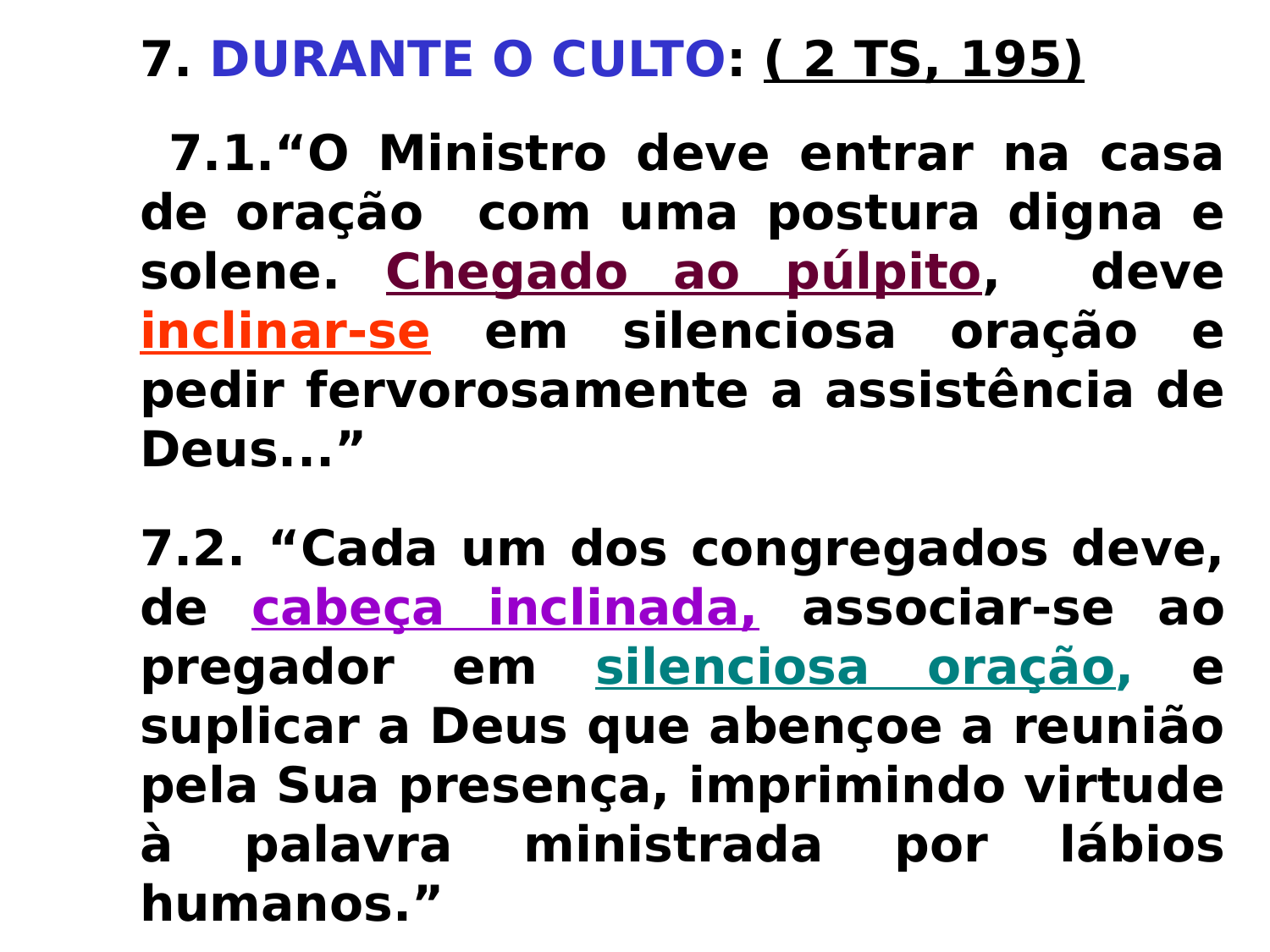

7. DURANTE O CULTO: ( 2 TS, 195)

	 7.1.“O Ministro deve entrar na casa de oração  com uma postura digna e solene. Chegado ao púlpito,  deve inclinar-se em silenciosa oração e pedir fervorosamente a assistência de Deus...”

	7.2. “Cada um dos congregados deve, de cabeça inclinada, associar-se ao pregador em silenciosa oração, e suplicar a Deus que abençoe a reunião pela Sua presença, imprimindo virtude à palavra ministrada por lábios humanos.”